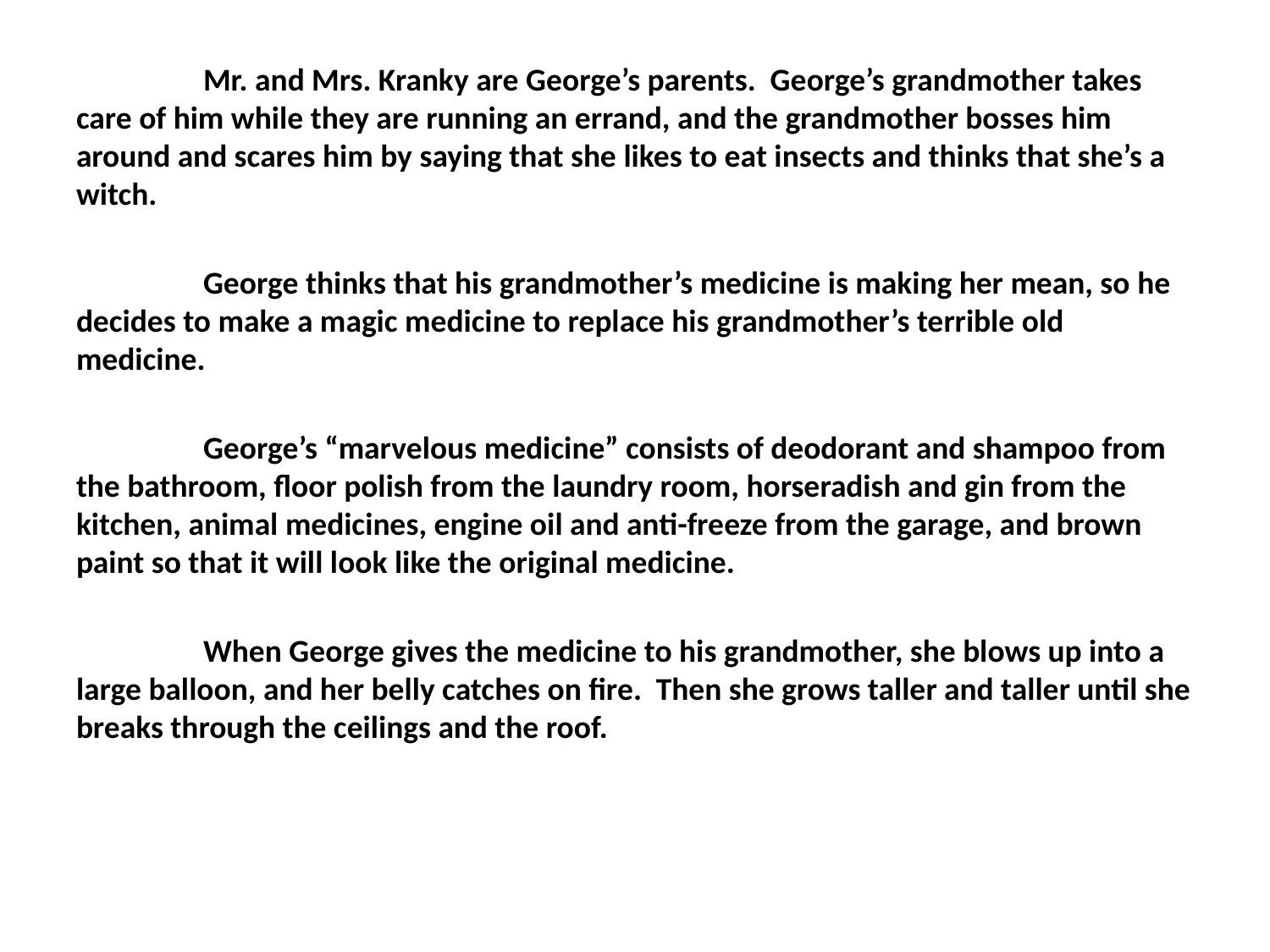

Mr. and Mrs. Kranky are George’s parents.  George’s grandmother takes care of him while they are running an errand, and the grandmother bosses him around and scares him by saying that she likes to eat insects and thinks that she’s a witch.

	George thinks that his grandmother’s medicine is making her mean, so he decides to make a magic medicine to replace his grandmother’s terrible old medicine.

	George’s “marvelous medicine” consists of deodorant and shampoo from the bathroom, floor polish from the laundry room, horseradish and gin from the kitchen, animal medicines, engine oil and anti-freeze from the garage, and brown paint so that it will look like the original medicine.

	When George gives the medicine to his grandmother, she blows up into a large balloon, and her belly catches on fire.  Then she grows taller and taller until she breaks through the ceilings and the roof.